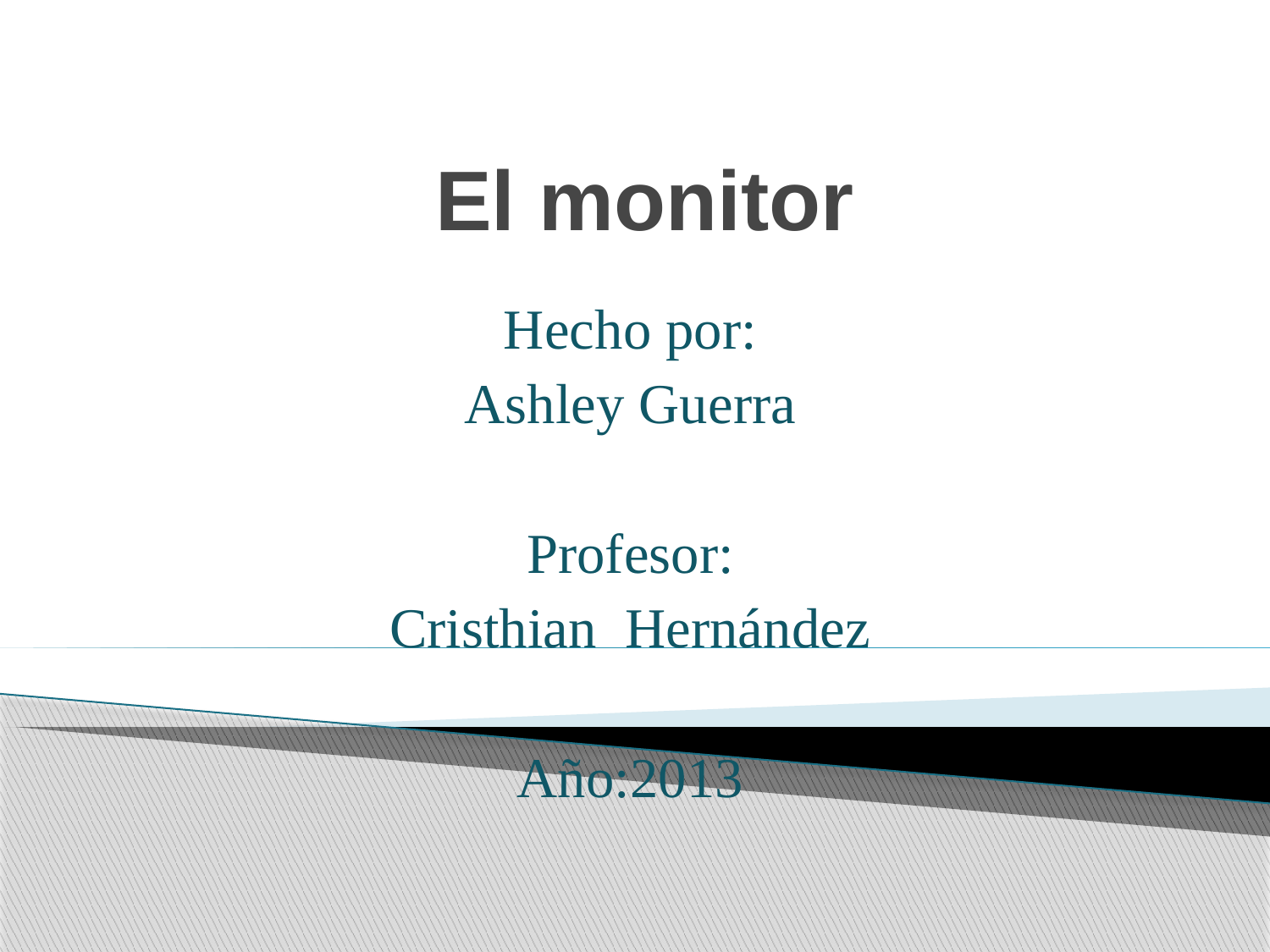

# El monitor
Hecho por:
Ashley Guerra

Profesor:
Cristhian  Hernández

Año:2013